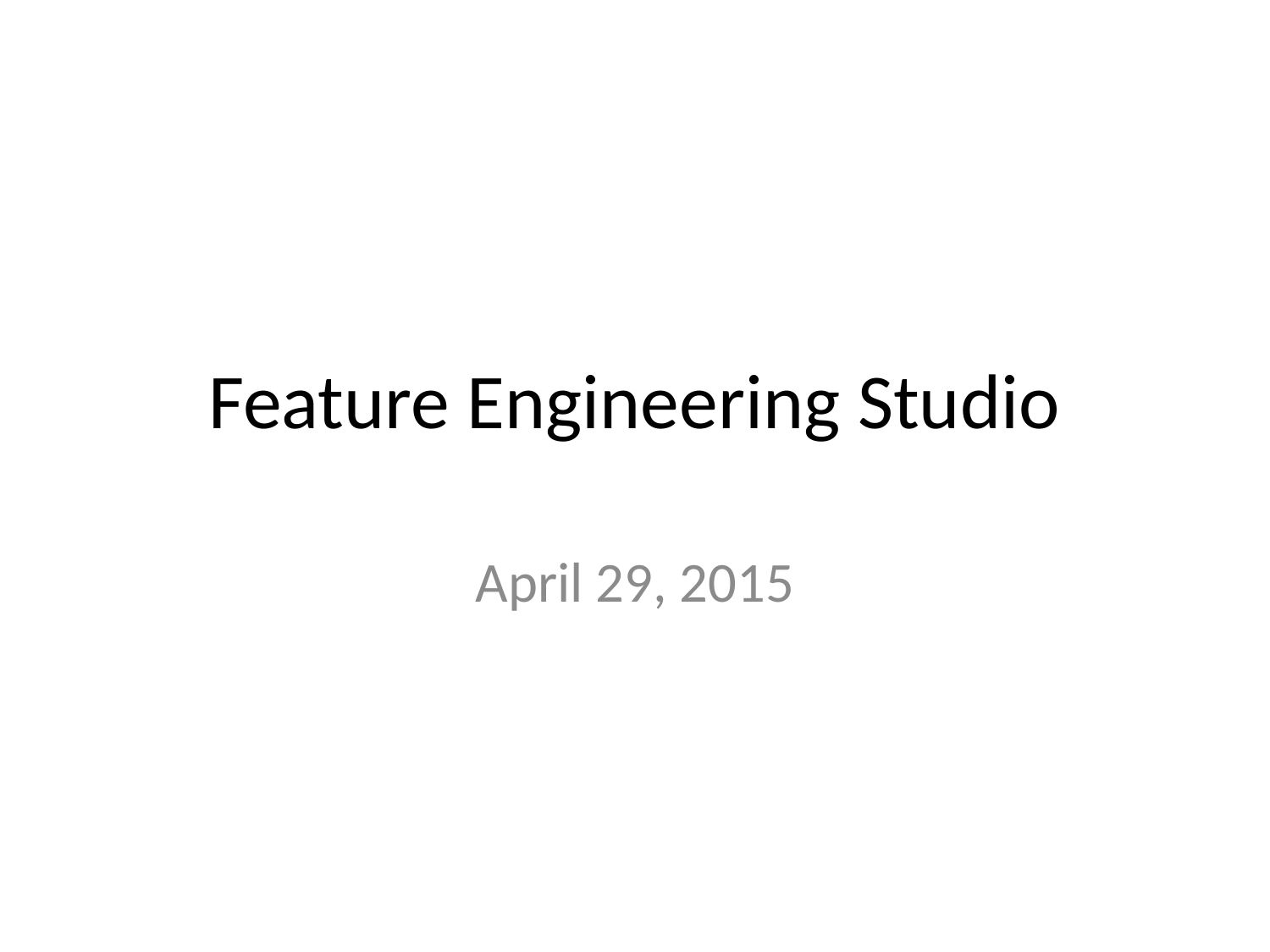

# Feature Engineering Studio
April 29, 2015